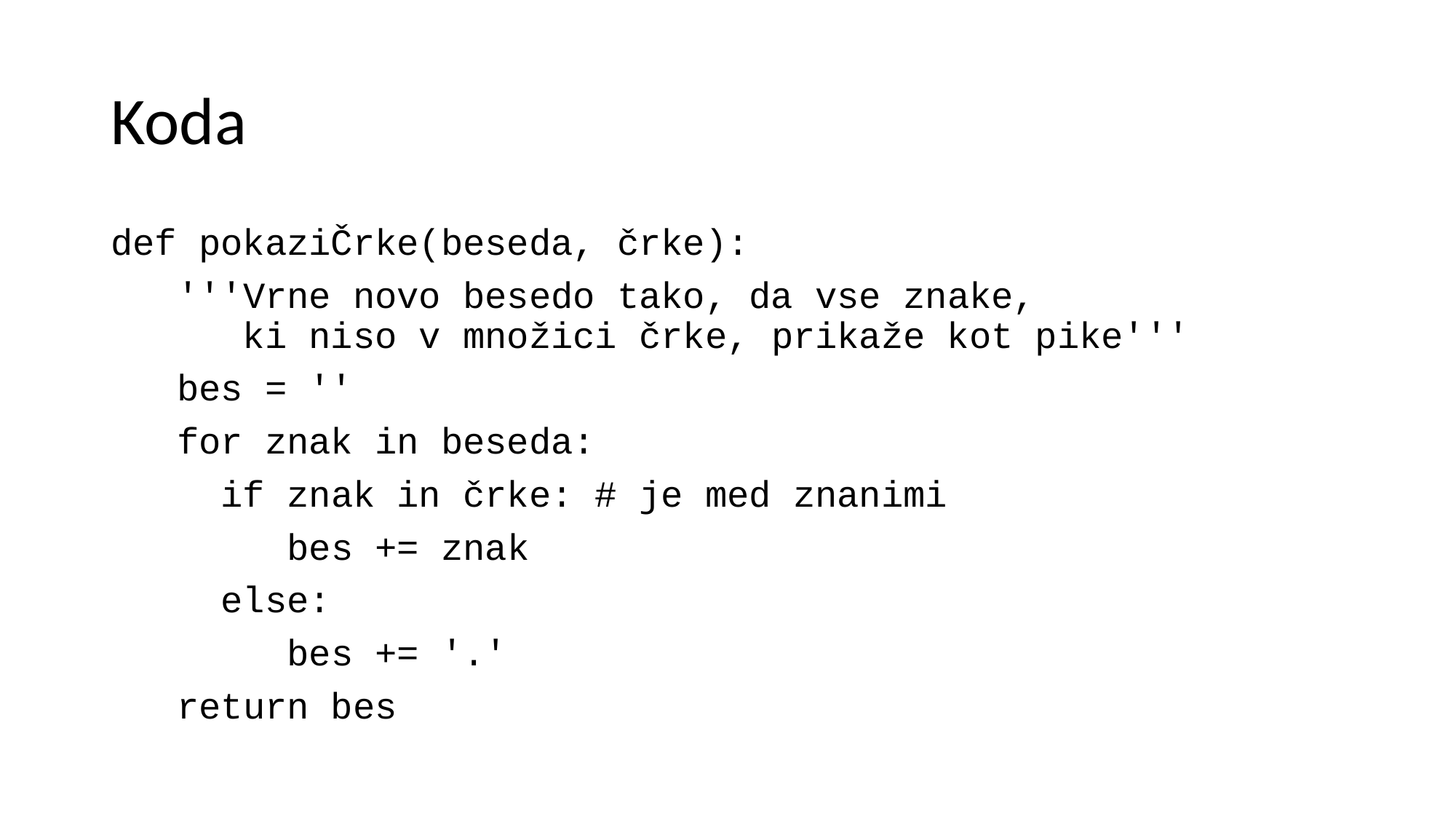

# Koda
def pokaziČrke(beseda, črke):
   '''Vrne novo besedo tako, da vse znake,
      ki niso v množici črke, prikaže kot pike'''
   bes = ''
   for znak in beseda:
     if znak in črke: # je med znanimi
        bes += znak
     else:
        bes += '.'
   return bes